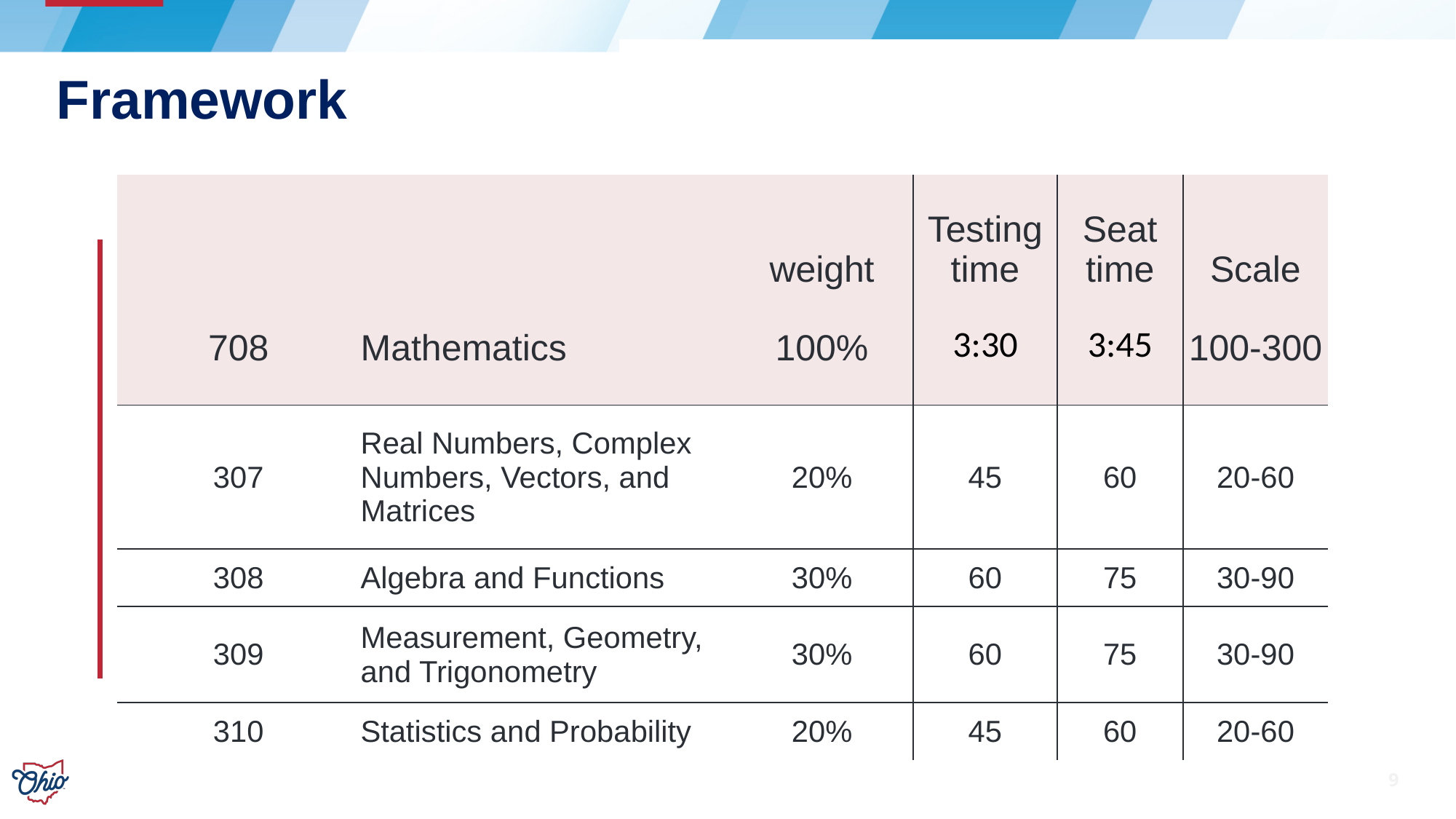

# Framework
|  |  | weight | Testing time | Seat time | Scale |
| --- | --- | --- | --- | --- | --- |
| 708 | Mathematics | 100% | 3:30 | 3:45 | 100-300 |
| 307 | Real Numbers, Complex Numbers, Vectors, and Matrices | 20% | 45 | 60 | 20-60 |
| 308 | Algebra and Functions | 30% | 60 | 75 | 30-90 |
| 309 | Measurement, Geometry, and Trigonometry | 30% | 60 | 75 | 30-90 |
| 310 | Statistics and Probability | 20% | 45 | 60 | 20-60 |

9